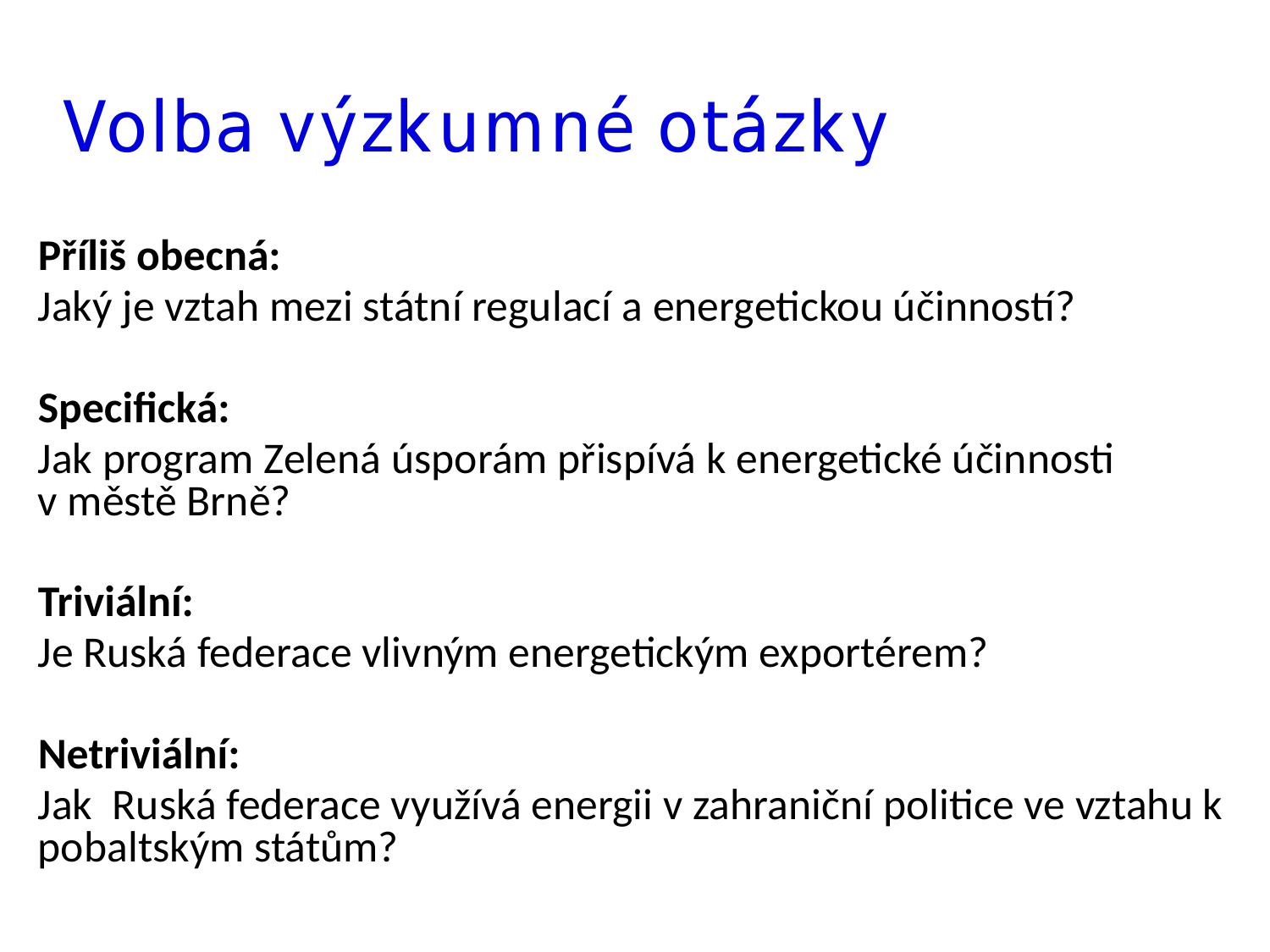

# Volba výzkumné otázky

Příliš obecná:
Jaký je vztah mezi státní regulací a energetickou účinností?

Specifická:
Jak program Zelená úsporám přispívá k energetické účinnosti v městě Brně?

Triviální:
Je Ruská federace vlivným energetickým exportérem?

Netriviální:
Jak  Ruská federace využívá energii v zahraniční politice ve vztahu k pobaltským státům?